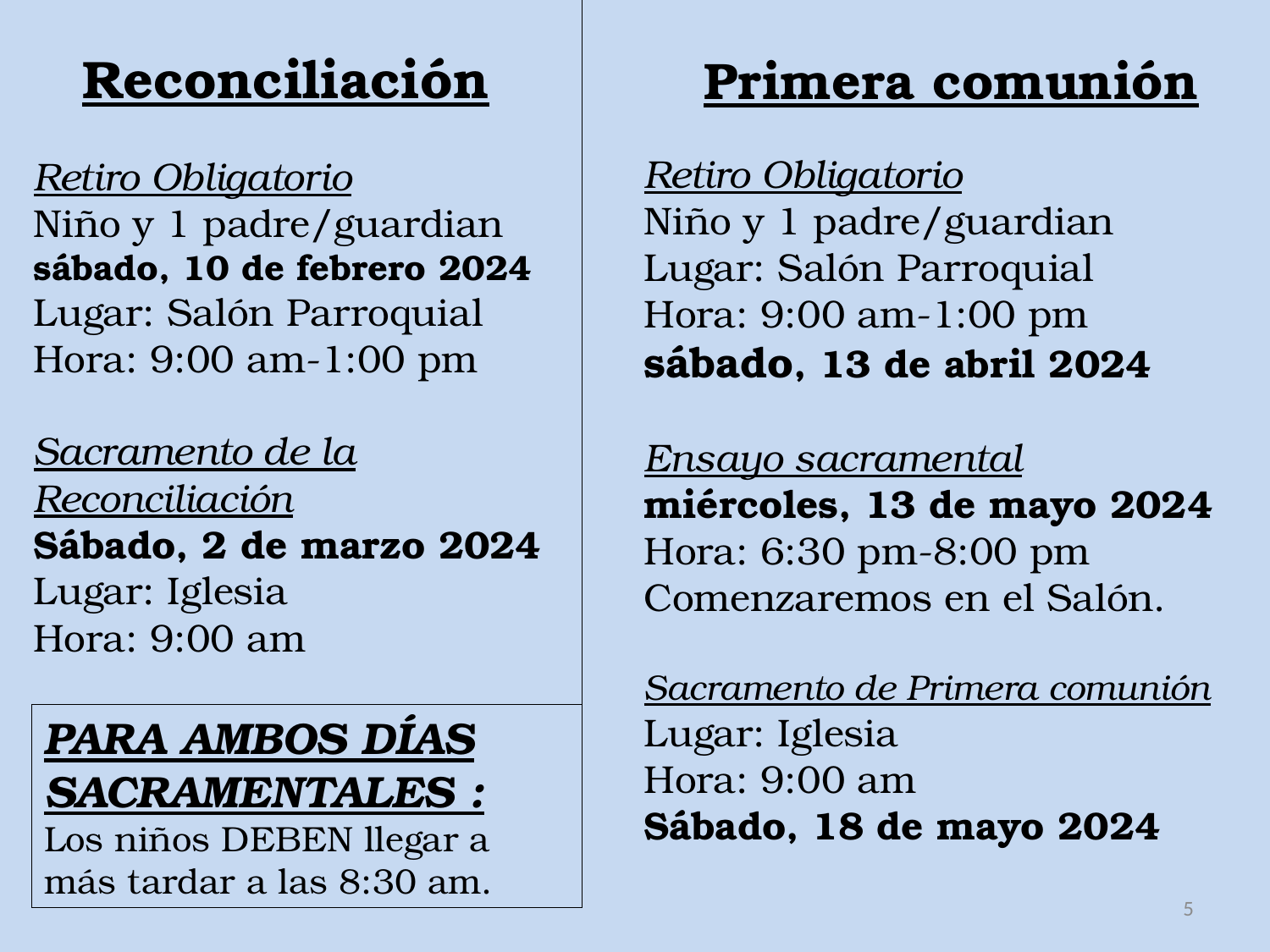

# Reconciliación
Primera comunión
Retiro Obligatorio
Niño y 1 padre/guardian
Lugar: Salón Parroquial
Hora: 9:00 am-1:00 pm
sábado, 13 de abril 2024

Ensayo sacramental
miércoles, 13 de mayo 2024
Hora: 6:30 pm-8:00 pm
Comenzaremos en el Salón.

Sacramento de Primera comunión
Lugar: Iglesia
Hora: 9:00 am
Sábado, 18 de mayo 2024
Retiro Obligatorio
Niño y 1 padre/guardian
sábado, 10 de febrero 2024
Lugar: Salón Parroquial
Hora: 9:00 am-1:00 pm

Sacramento de la Reconciliación
Sábado, 2 de marzo 2024
Lugar: Iglesia
Hora: 9:00 am
PARA AMBOS DÍAS SACRAMENTALES :
Los niños DEBEN llegar a más tardar a las 8:30 am.
5